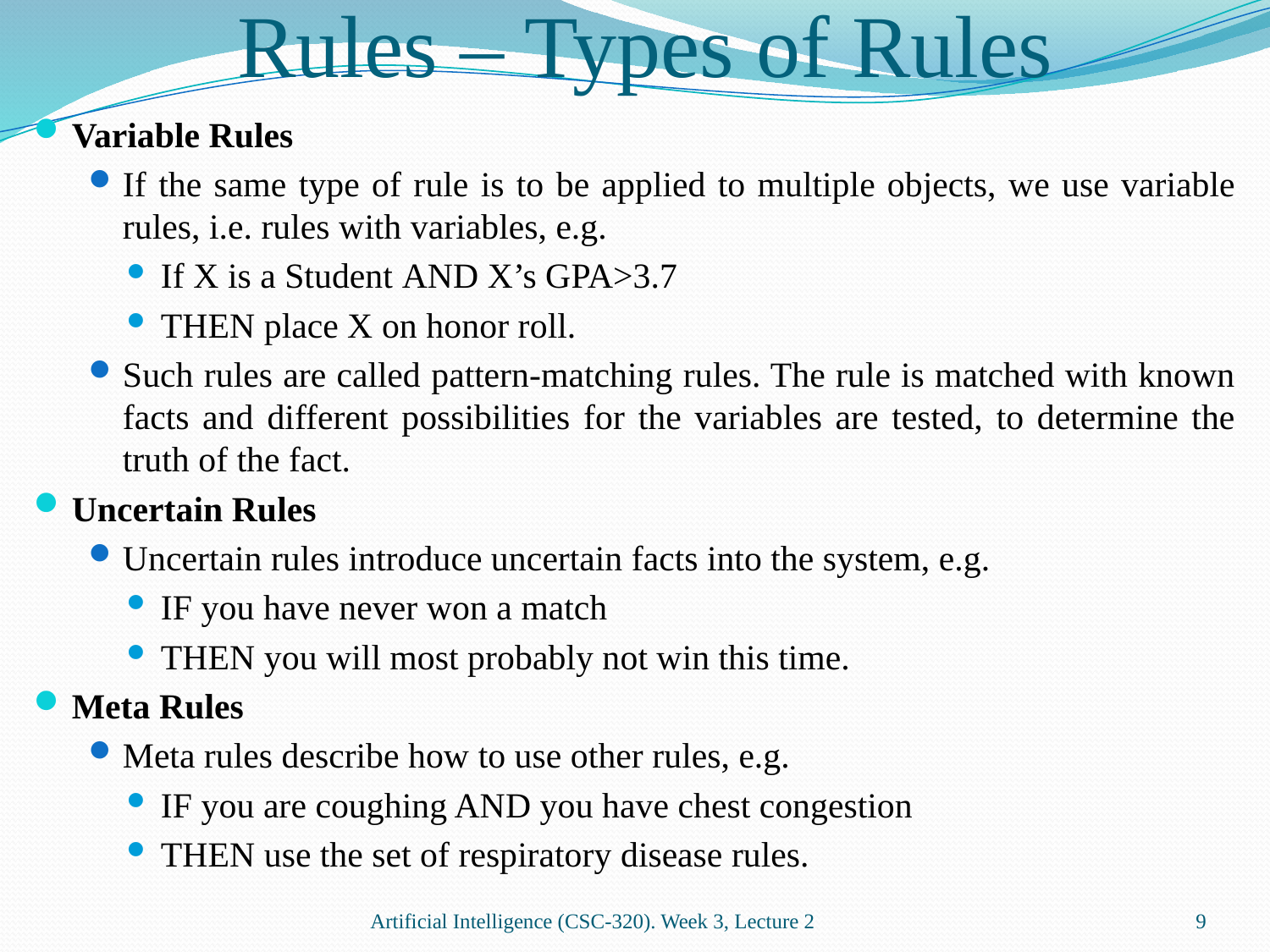

# Rules – Types of Rules
Variable Rules
If the same type of rule is to be applied to multiple objects, we use variable rules, i.e. rules with variables, e.g.
If X is a Student AND X’s GPA>3.7
THEN place X on honor roll.
Such rules are called pattern-matching rules. The rule is matched with known facts and different possibilities for the variables are tested, to determine the truth of the fact.
Uncertain Rules
Uncertain rules introduce uncertain facts into the system, e.g.
IF you have never won a match
THEN you will most probably not win this time.
Meta Rules
Meta rules describe how to use other rules, e.g.
IF you are coughing AND you have chest congestion
THEN use the set of respiratory disease rules.
Artificial Intelligence (CSC-320). Week 3, Lecture 2
9